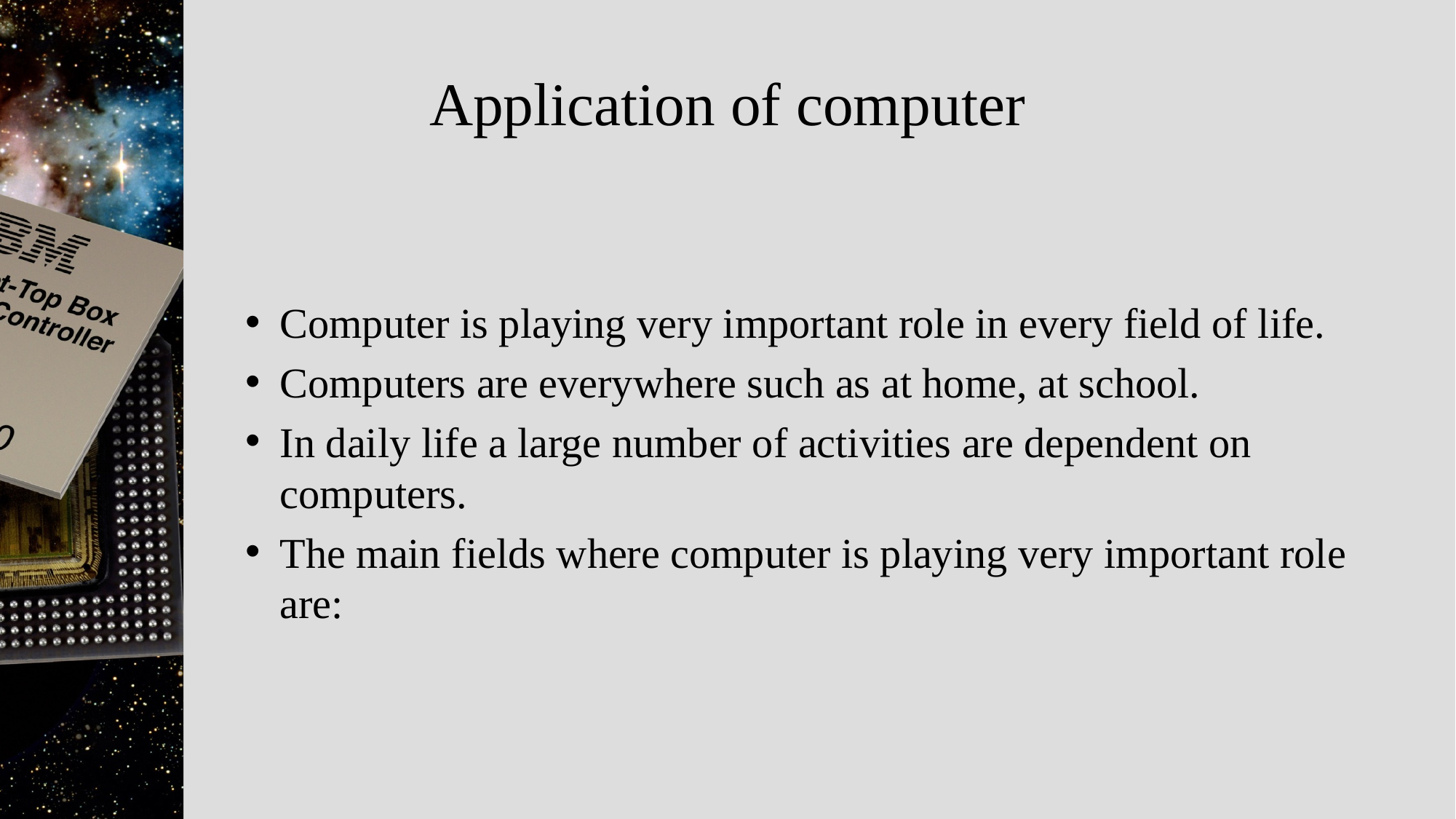

# Application of computer

Computer is playing very important role in every field of life.
Computers are everywhere such as at home, at school.
In daily life a large number of activities are dependent on computers.
The main fields where computer is playing very important role are: